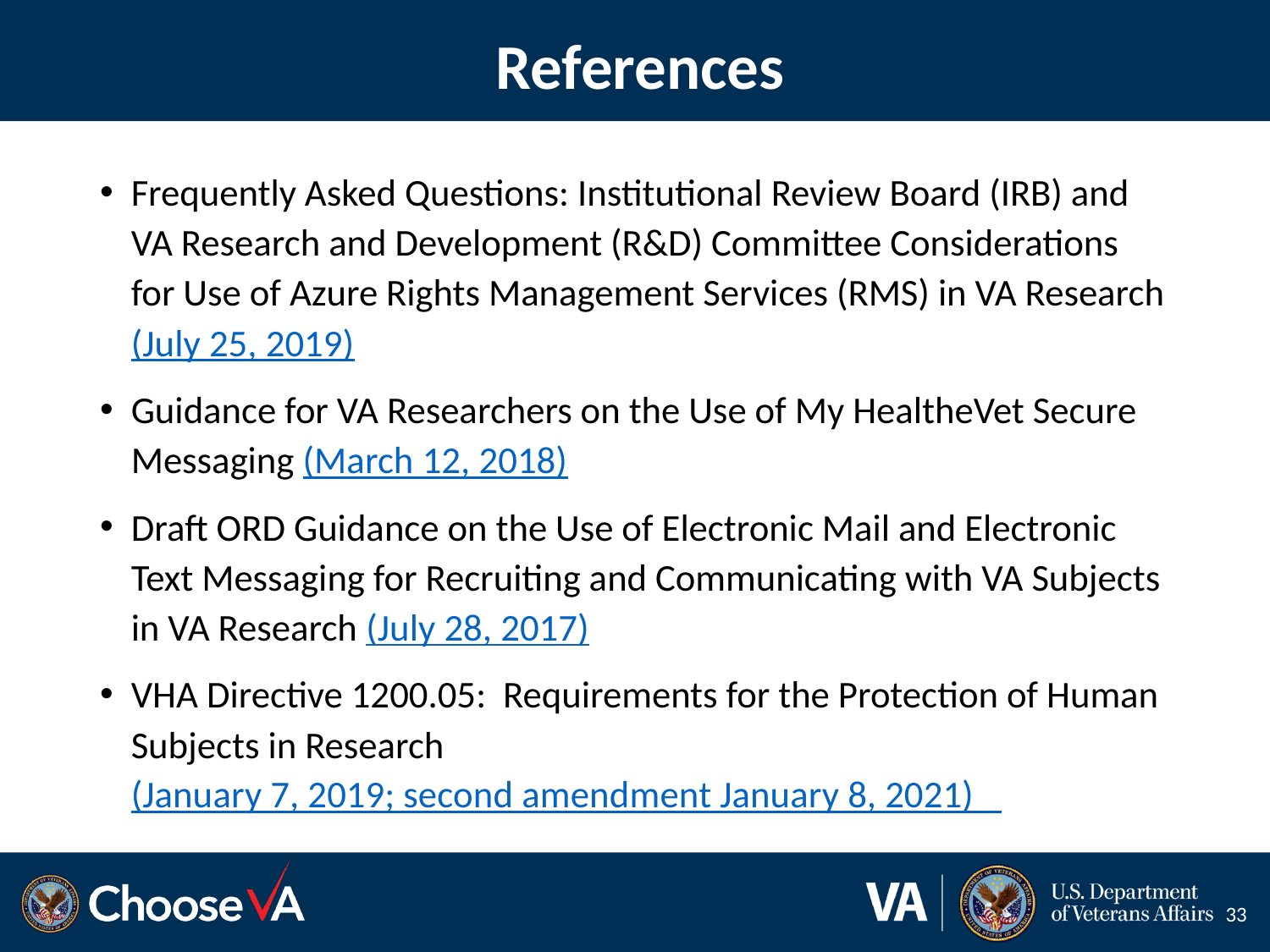

# References
Frequently Asked Questions: Institutional Review Board (IRB) and VA Research and Development (R&D) Committee Considerations for Use of Azure Rights Management Services (RMS) in VA Research (July 25, 2019)
Guidance for VA Researchers on the Use of My HealtheVet Secure Messaging (March 12, 2018)
Draft ORD Guidance on the Use of Electronic Mail and Electronic Text Messaging for Recruiting and Communicating with VA Subjects in VA Research (July 28, 2017)
VHA Directive 1200.05:  Requirements for the Protection of Human Subjects in Research (January 7, 2019; second amendment January 8, 2021)

33